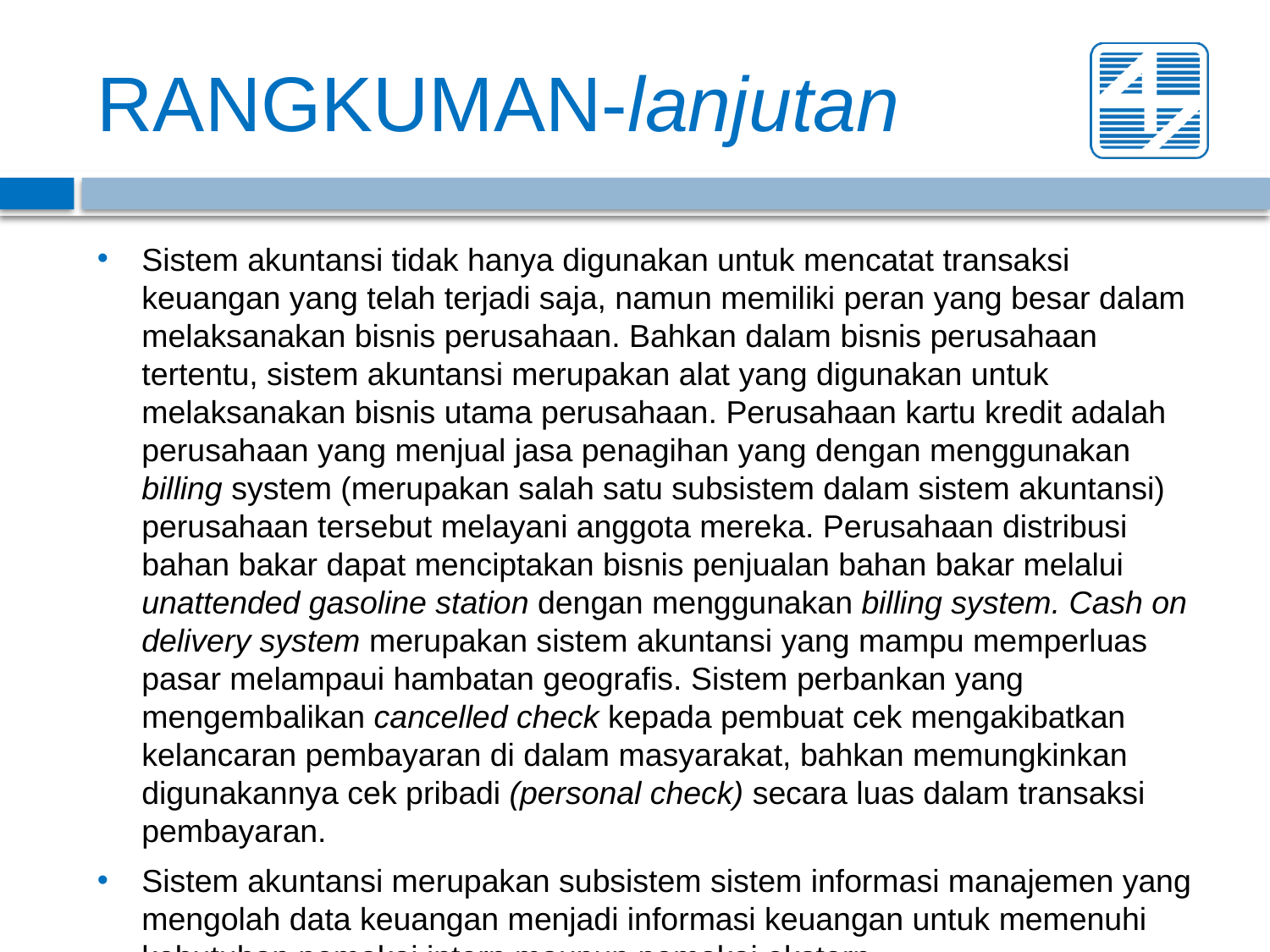

# RANGKUMAN-lanjutan
Sistem akuntansi tidak hanya digunakan untuk mencatat transaksi keuangan yang telah terjadi saja, namun memiliki peran yang besar dalam melaksanakan bisnis perusahaan. Bahkan dalam bisnis perusahaan tertentu, sistem akuntansi merupakan alat yang digunakan untuk melaksanakan bisnis utama perusahaan. Perusahaan kartu kredit adalah perusahaan yang menjual jasa penagihan yang dengan menggunakan billing system (merupakan salah satu subsistem dalam sistem akuntansi) perusahaan tersebut melayani anggota mereka. Perusahaan distribusi bahan bakar dapat menciptakan bisnis penjualan bahan bakar melalui unattended gasoline station dengan menggunakan billing system. Cash on delivery system merupakan sistem akuntansi yang mampu memperluas pasar melampaui hambatan geografis. Sistem perbankan yang mengembalikan cancelled check kepada pembuat cek mengakibatkan kelancaran pembayaran di dalam masyarakat, bahkan memungkinkan digunakannya cek pribadi (personal check) secara luas dalam transaksi pembayaran.
Sistem akuntansi merupakan subsistem sistem informasi manajemen yang mengolah data keuangan menjadi informasi keuangan untuk memenuhi kebutuhan pemakai intern maupun pemakai ekstern.